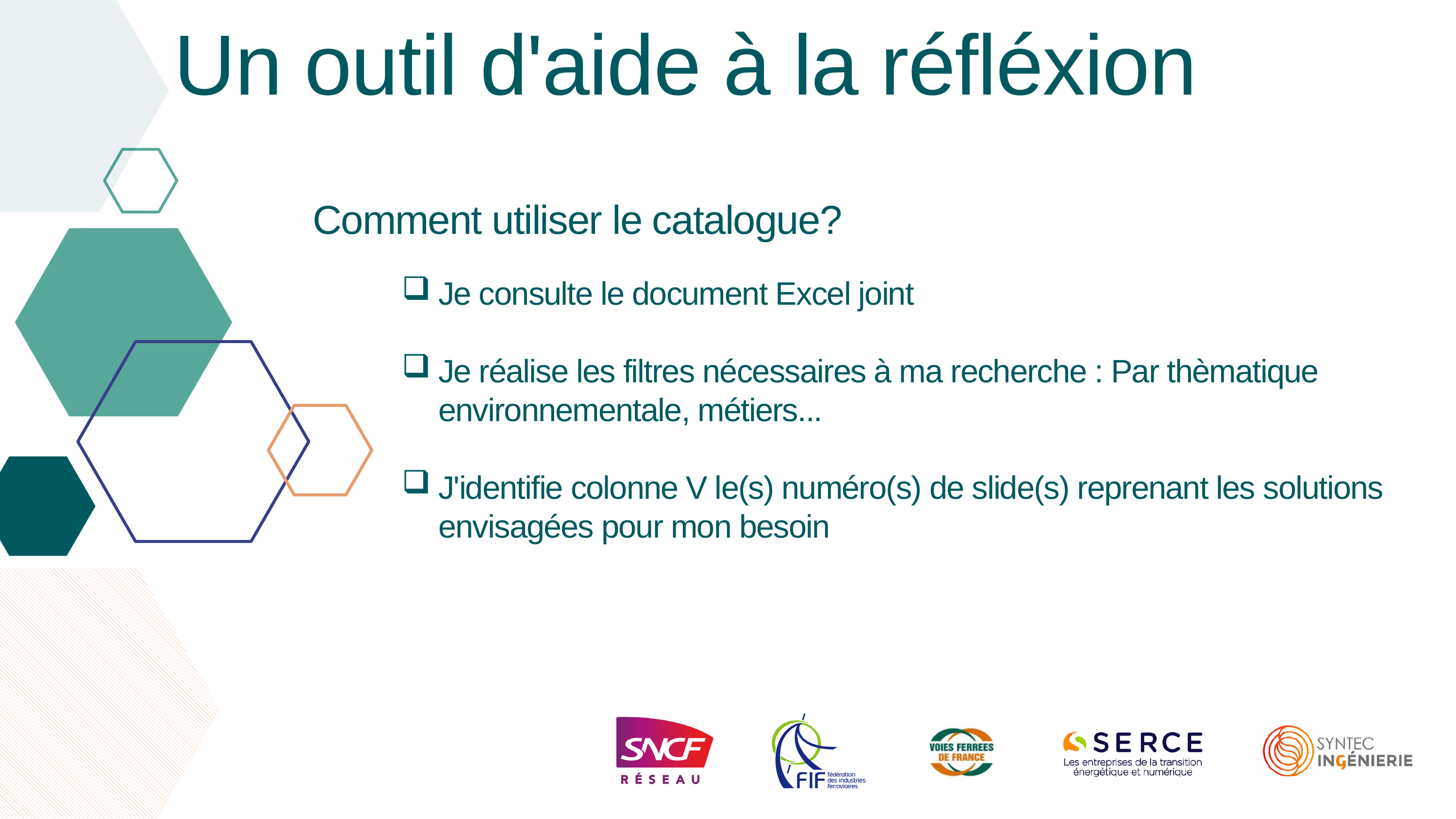

Un outil d'aide à la réfléxion
Comment utiliser le catalogue?
Je consulte le document Excel joint

Je réalise les filtres nécessaires à ma recherche : Par thèmatique environnementale, métiers...

J'identifie colonne V le(s) numéro(s) de slide(s) reprenant les solutions envisagées pour mon besoin